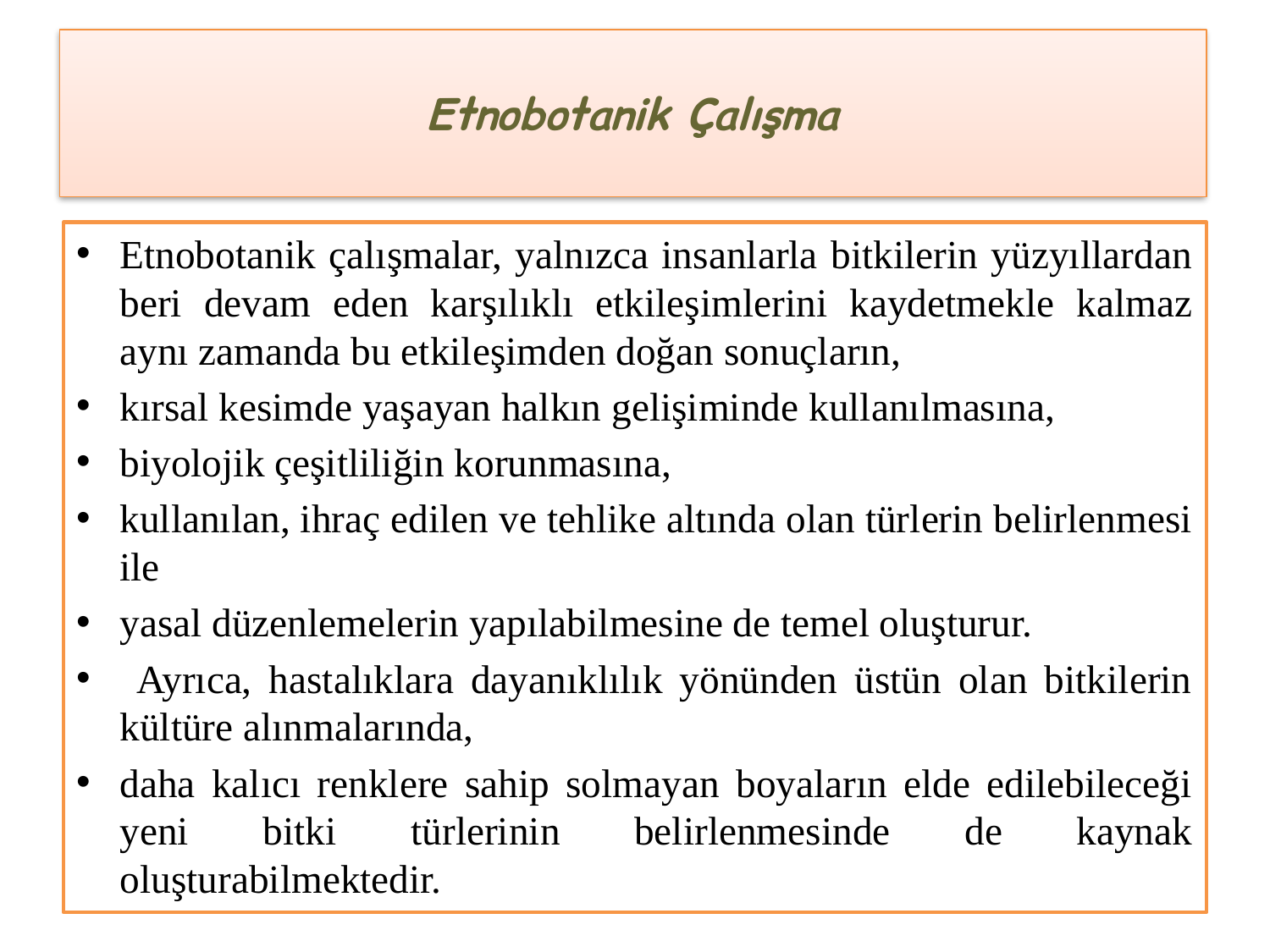

# Etnobotanik Çalışma
Etnobotanik çalışmalar, yalnızca insanlarla bitkilerin yüzyıllardan beri devam eden karşılıklı etkileşimlerini kaydetmekle kalmaz aynı zamanda bu etkileşimden doğan sonuçların,
kırsal kesimde yaşayan halkın gelişiminde kullanılmasına,
biyolojik çeşitliliğin korunmasına,
kullanılan, ihraç edilen ve tehlike altında olan türlerin belirlenmesi ile
yasal düzenlemelerin yapılabilmesine de temel oluşturur.
 Ayrıca, hastalıklara dayanıklılık yönünden üstün olan bitkilerin kültüre alınmalarında,
daha kalıcı renklere sahip solmayan boyaların elde edilebileceği yeni bitki türlerinin belirlenmesinde de kaynak oluşturabilmektedir.